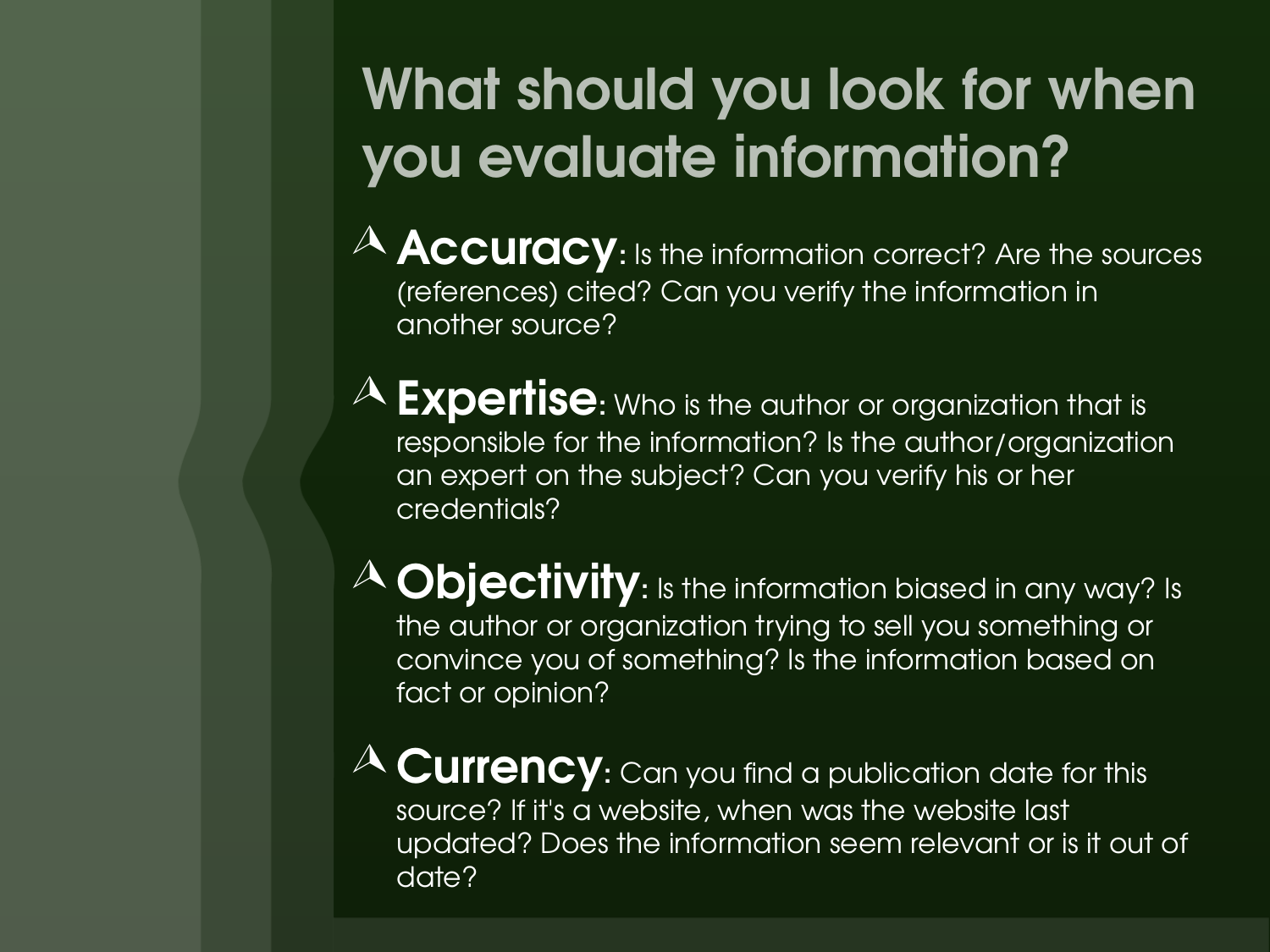

# What should you look for when you evaluate information?
Accuracy: Is the information correct? Are the sources (references) cited? Can you verify the information in another source?
Expertise: Who is the author or organization that is responsible for the information? Is the author/organization an expert on the subject? Can you verify his or her credentials?
Objectivity: Is the information biased in any way? Is the author or organization trying to sell you something or convince you of something? Is the information based on fact or opinion?
Currency: Can you find a publication date for this source? If it's a website, when was the website last updated? Does the information seem relevant or is it out of date?